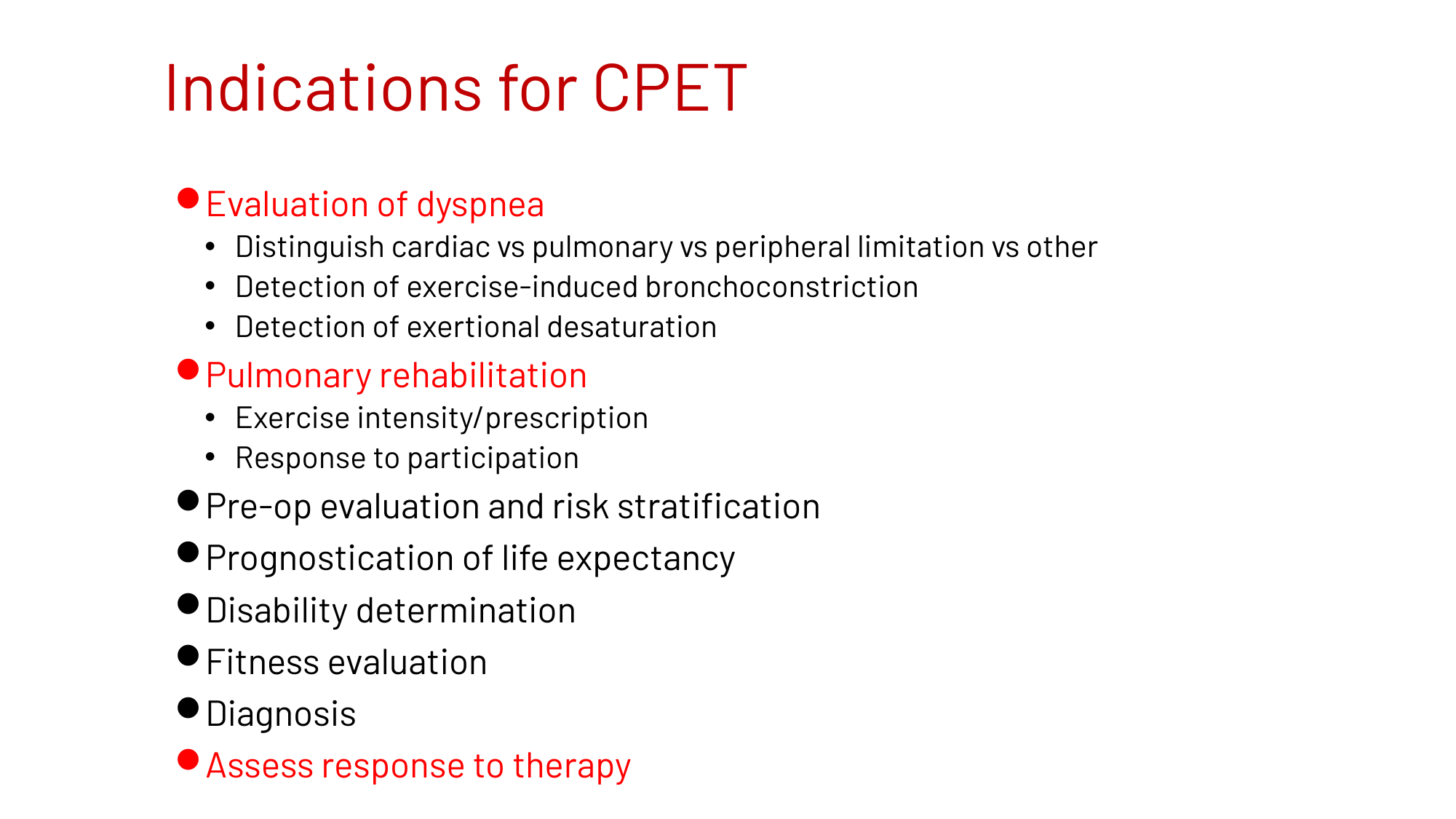

# Indications for CPET
Evaluation of dyspnea
Distinguish cardiac vs pulmonary vs peripheral limitation vs other
Detection of exercise-induced bronchoconstriction
Detection of exertional desaturation
Pulmonary rehabilitation
Exercise intensity/prescription
Response to participation
Pre-op evaluation and risk stratification
Prognostication of life expectancy
Disability determination
Fitness evaluation
Diagnosis
Assess response to therapy